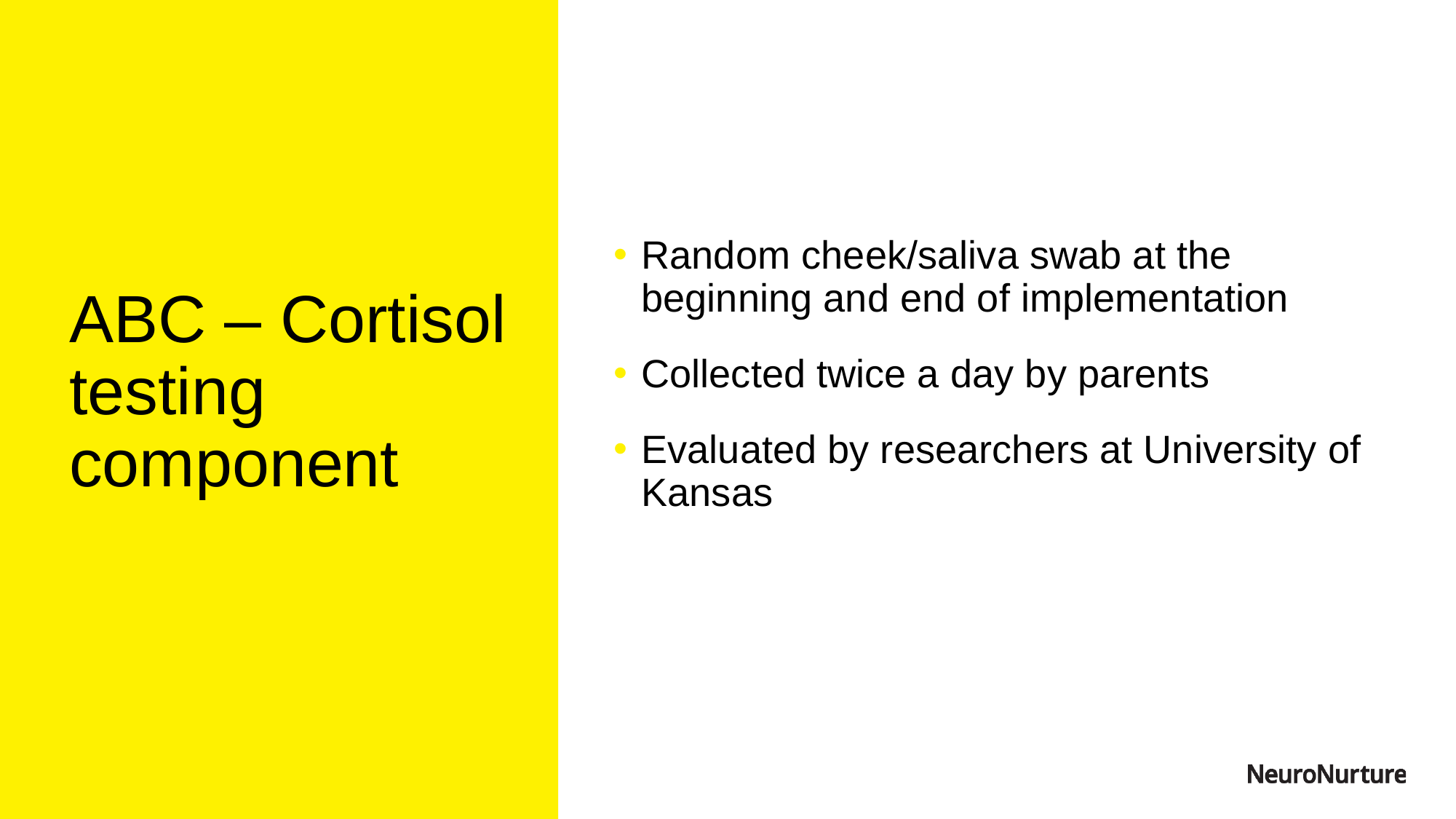

Random cheek/saliva swab at the beginning and end of implementation
Collected twice a day by parents
Evaluated by researchers at University of Kansas
# ABC – Cortisol testing component